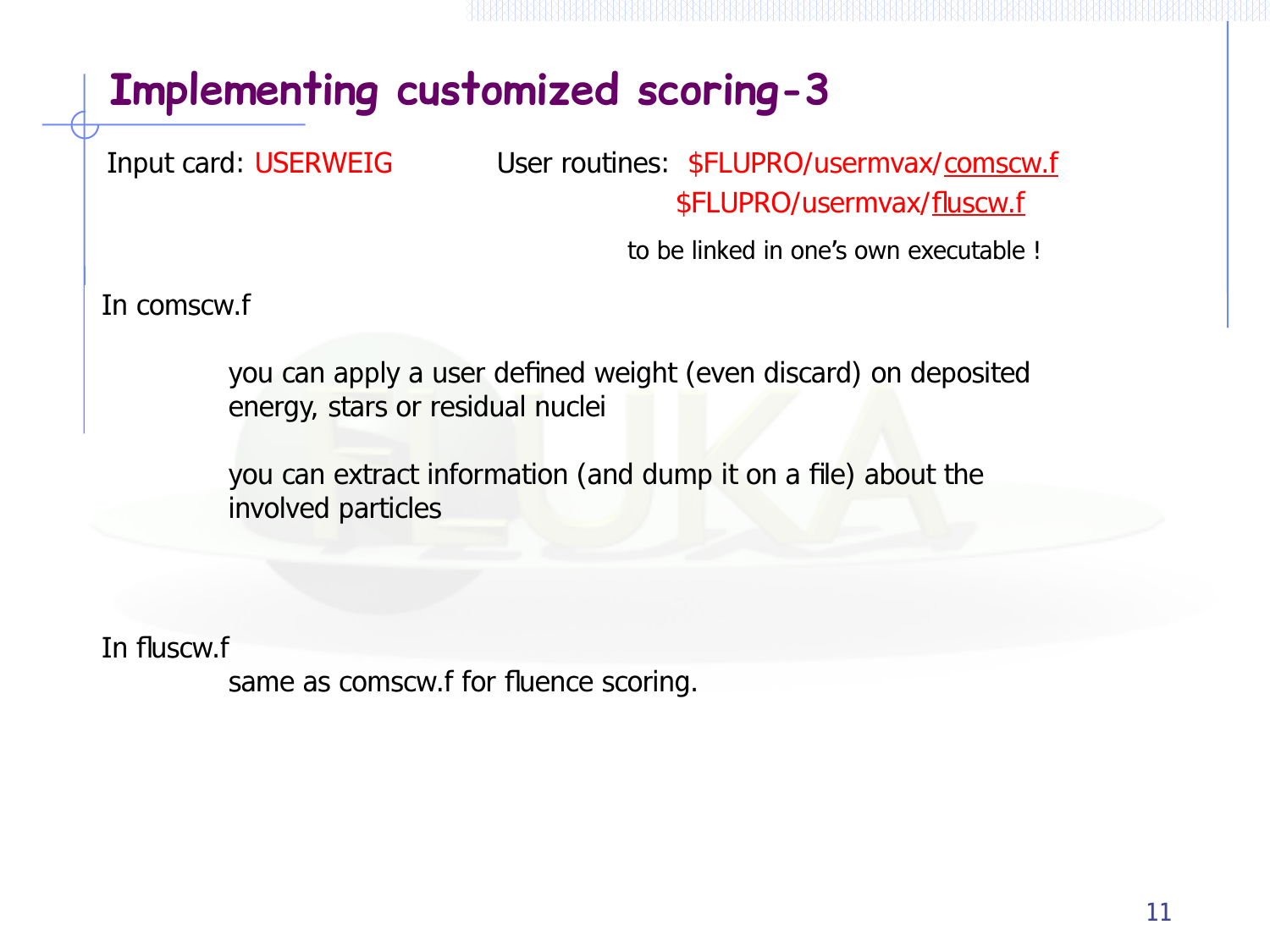

Implementing customized scoring-3
Input card: USERWEIG	 User routines:  $FLUPRO/usermvax/comscw.f
				       $FLUPRO/usermvax/fluscw.f

to be linked in one’s own executable !
In comscw.f

	you can apply a user defined weight (even discard) on deposited
	energy, stars or residual nuclei

	you can extract information (and dump it on a file) about the
	involved particles

In fluscw.f
	same as comscw.f for fluence scoring.
11